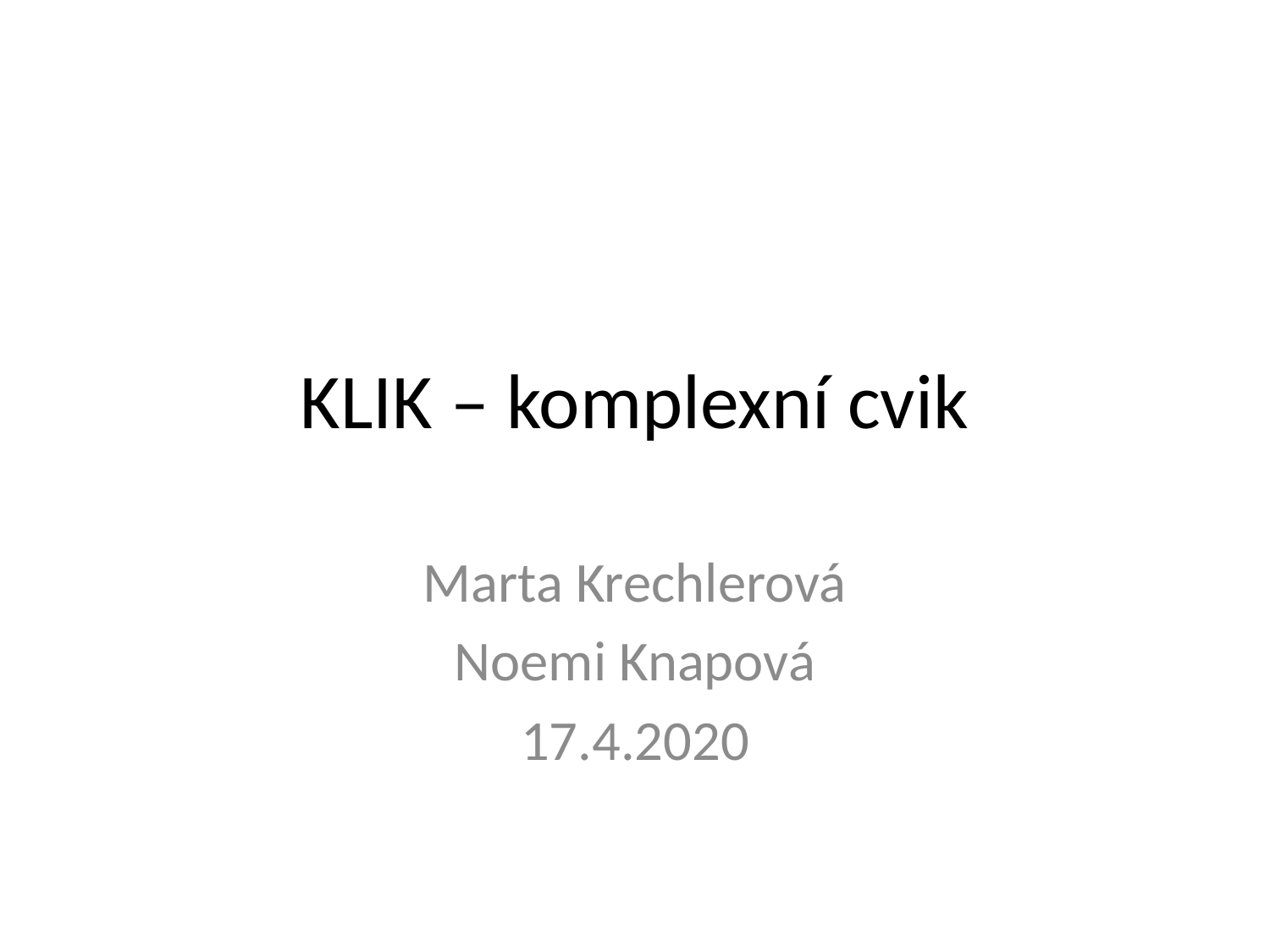

# KLIK – komplexní cvik
Marta Krechlerová
Noemi Knapová
17.4.2020